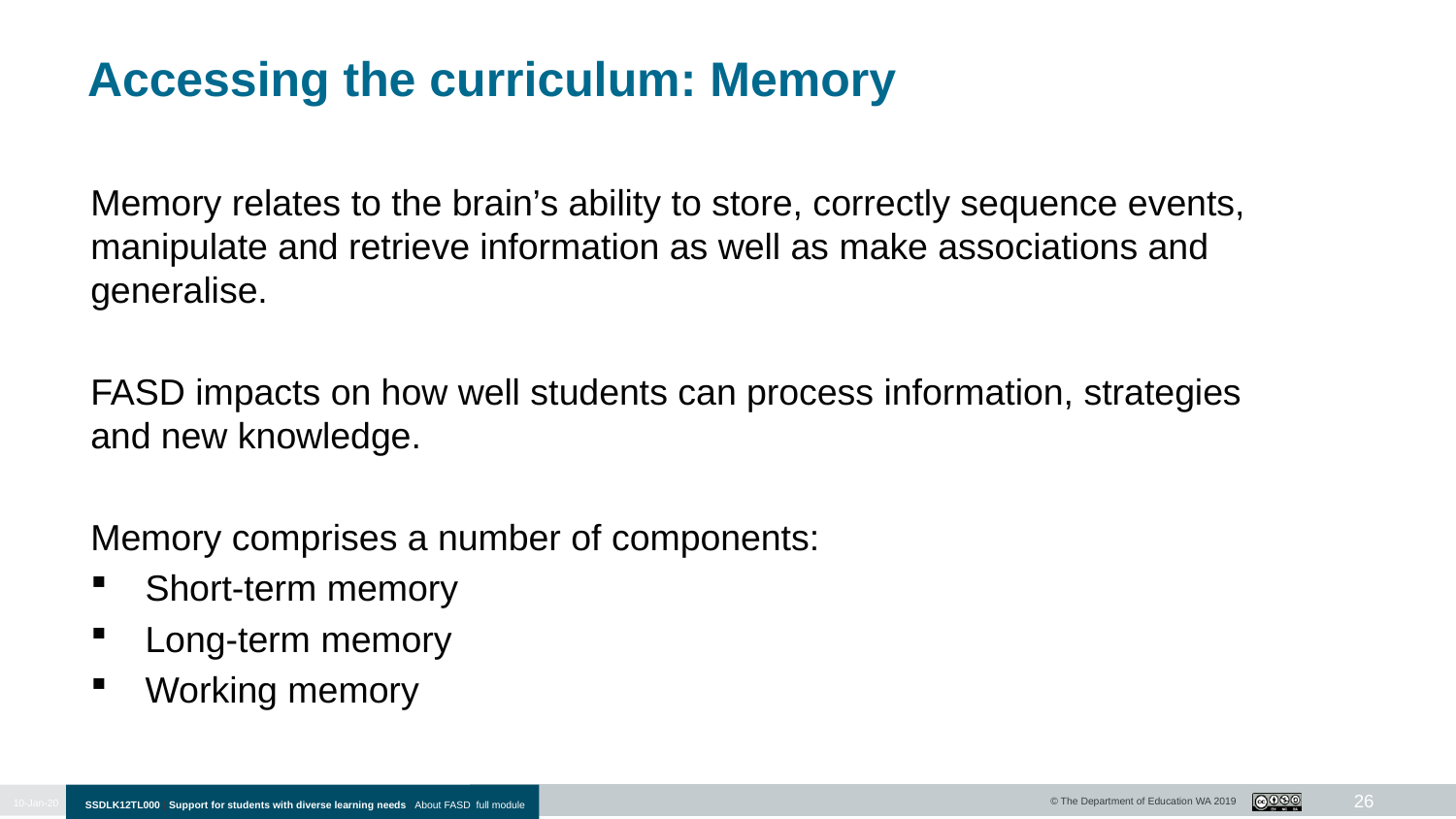

# Accessing the curriculum: Memory
Memory relates to the brain’s ability to store, correctly sequence events, manipulate and retrieve information as well as make associations and generalise.

FASD impacts on how well students can process information, strategies and new knowledge.

Memory comprises a number of components:
Short-term memory
Long-term memory
Working memory
26
10-Jan-20